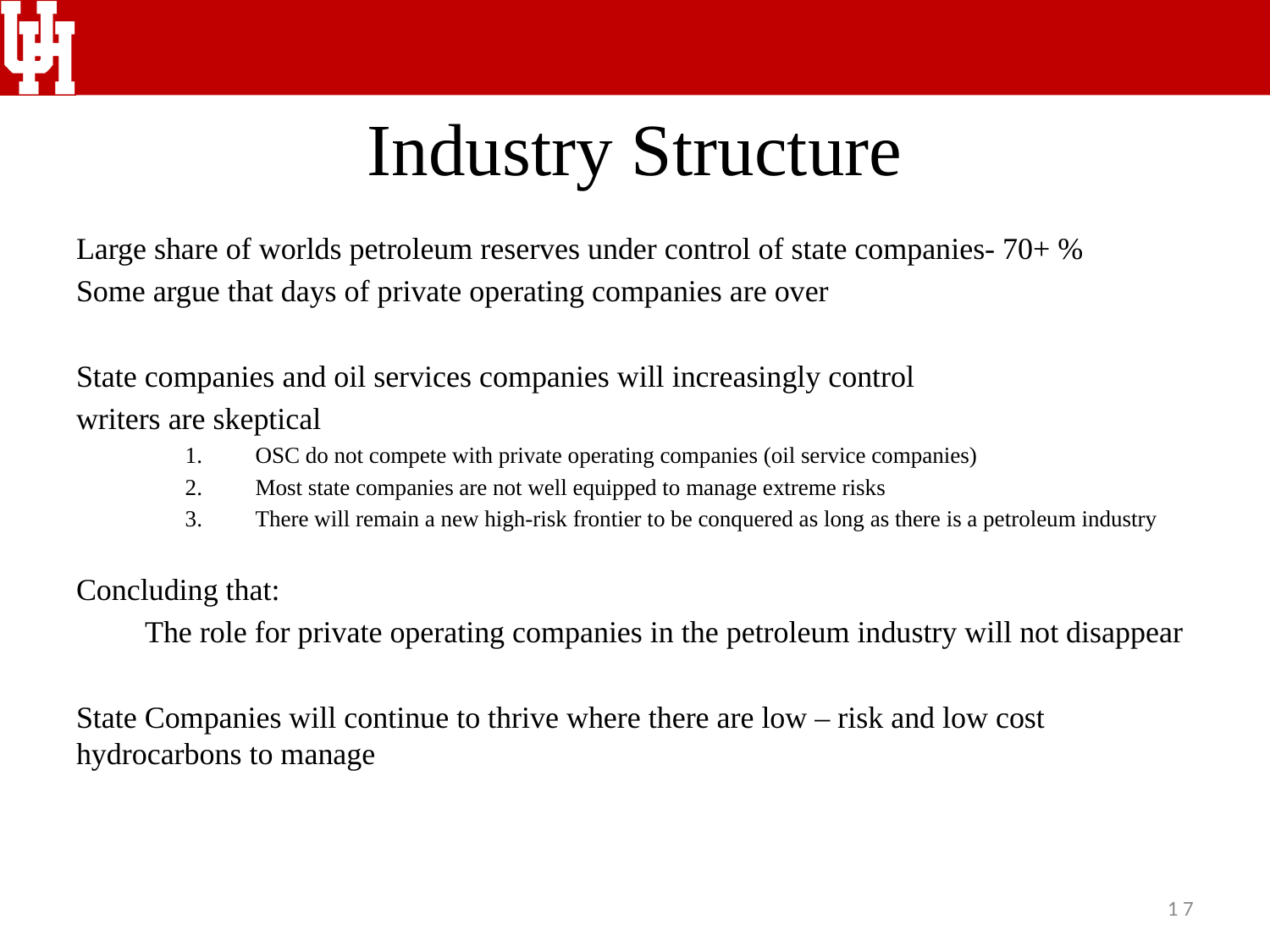

# Industry Structure
Large share of worlds petroleum reserves under control of state companies- 70+ %
Some argue that days of private operating companies are over

State companies and oil services companies will increasingly control
writers are skeptical
OSC do not compete with private operating companies (oil service companies)
Most state companies are not well equipped to manage extreme risks
There will remain a new high-risk frontier to be conquered as long as there is a petroleum industry

Concluding that:
	The role for private operating companies in the petroleum industry will not disappear

State Companies will continue to thrive where there are low – risk and low cost hydrocarbons to manage

1 7